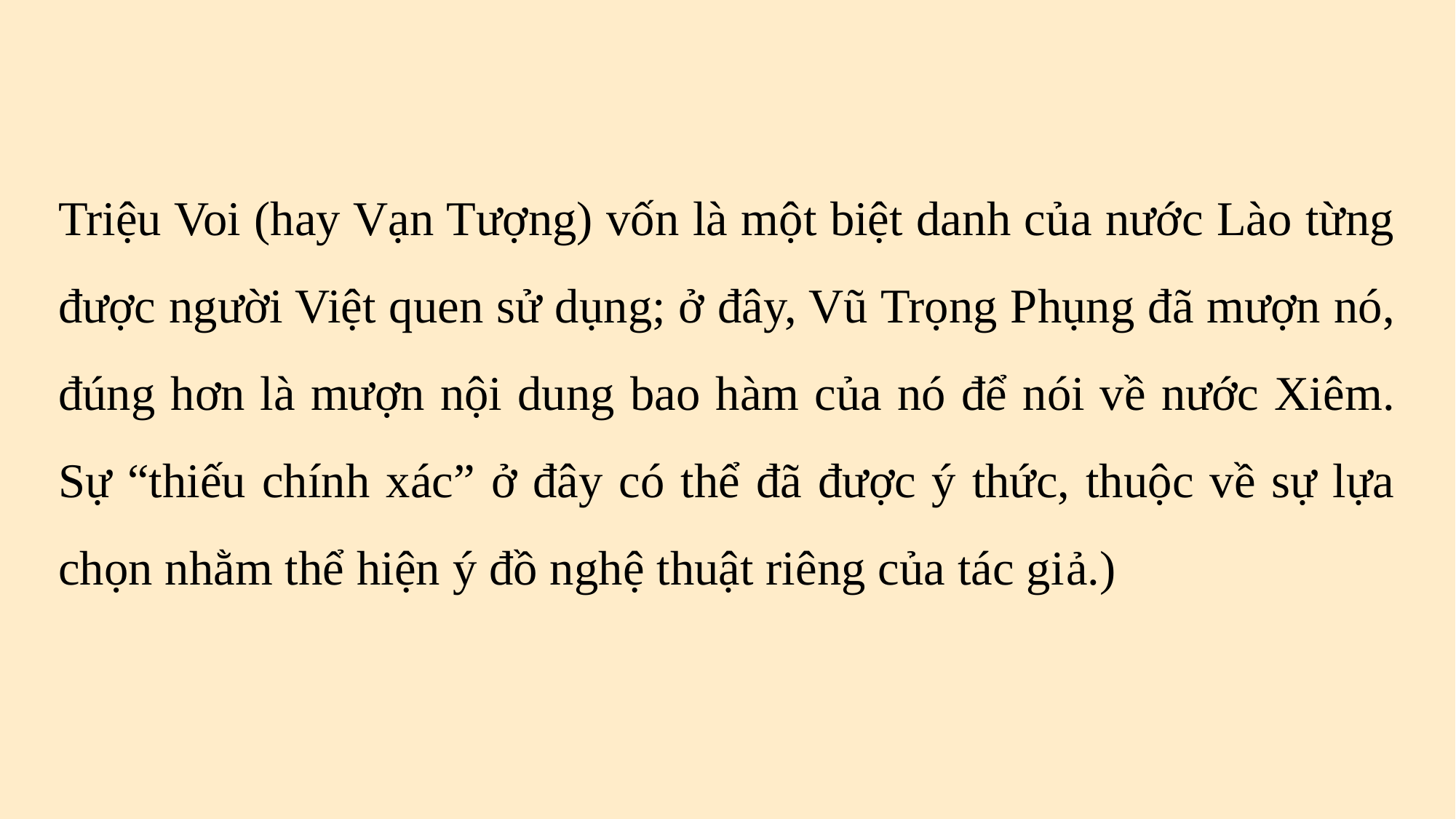

Triệu Voi (hay Vạn Tượng) vốn là một biệt danh của nước Lào từng được người Việt quen sử dụng; ở đây, Vũ Trọng Phụng đã mượn nó, đúng hơn là mượn nội dung bao hàm của nó để nói về nước Xiêm. Sự “thiếu chính xác” ở đây có thể đã được ý thức, thuộc về sự lựa chọn nhằm thể hiện ý đồ nghệ thuật riêng của tác giả.)